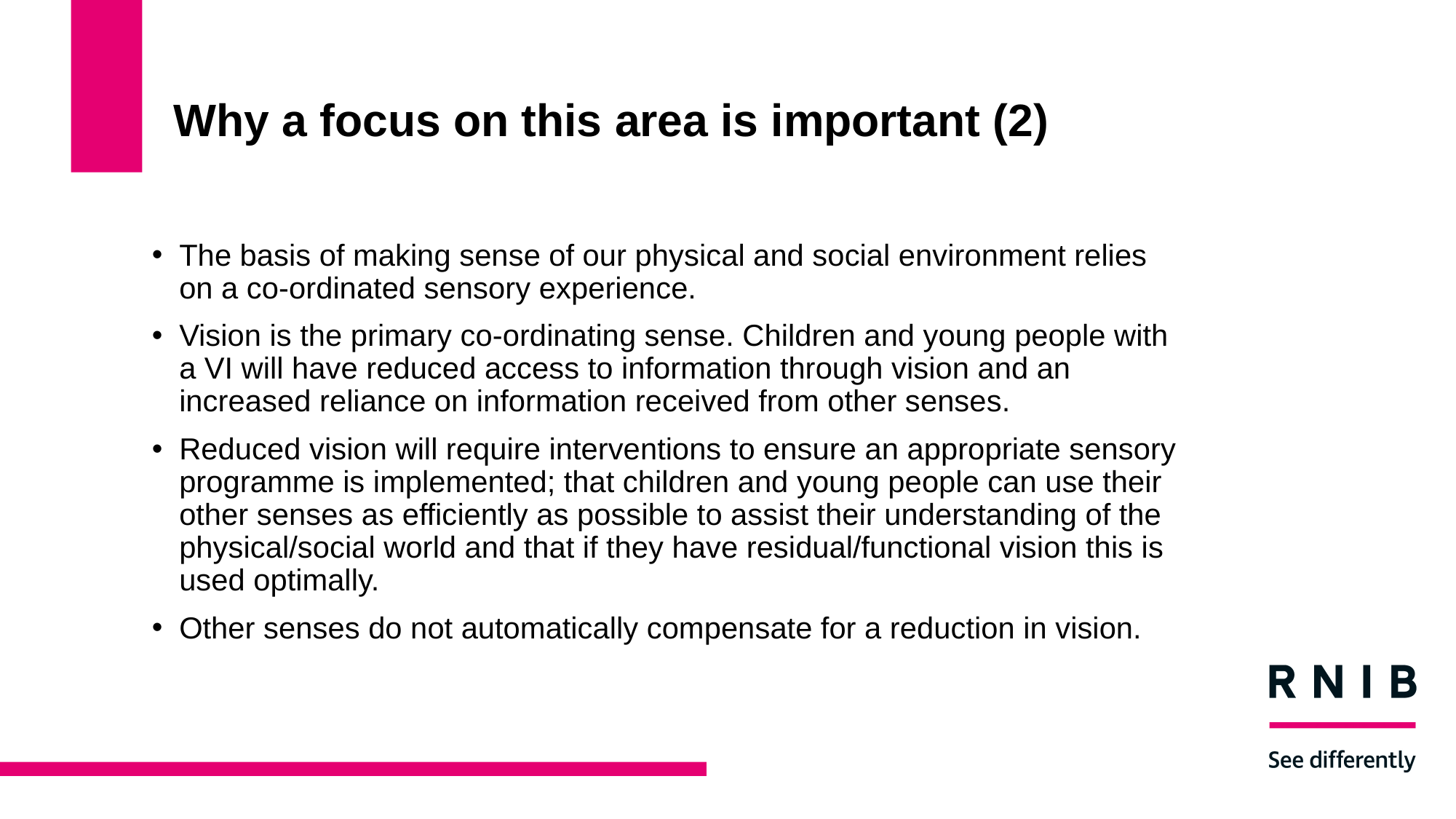

# Why a focus on this area is important (2)

The basis of making sense of our physical and social environment relies on a co-ordinated sensory experience.
Vision is the primary co-ordinating sense. Children and young people with a VI will have reduced access to information through vision and an increased reliance on information received from other senses.
Reduced vision will require interventions to ensure an appropriate sensory programme is implemented; that children and young people can use their other senses as efficiently as possible to assist their understanding of the physical/social world and that if they have residual/functional vision this is used optimally.
Other senses do not automatically compensate for a reduction in vision.